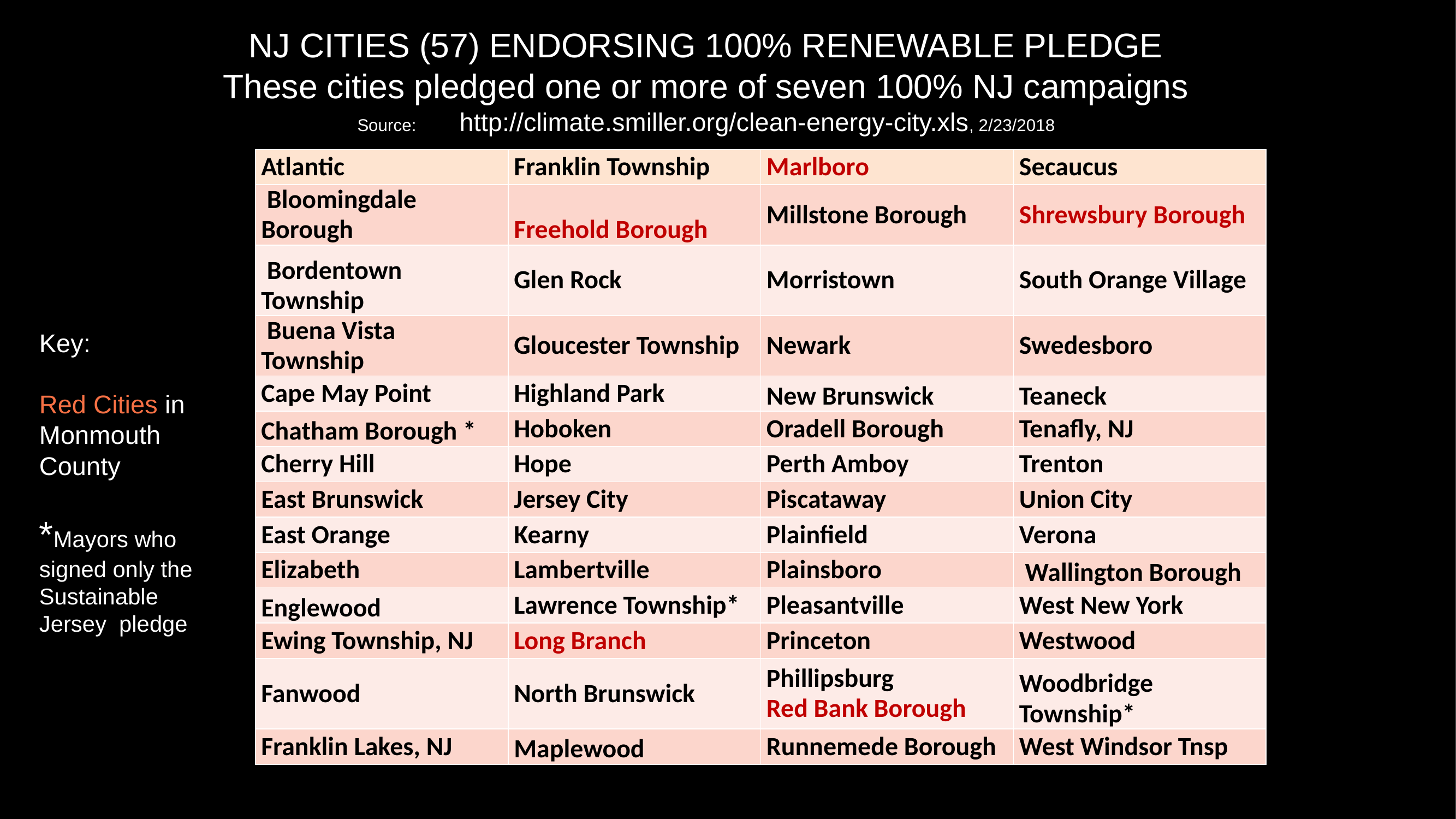

NJ CITIES (57) ENDORSING 100% RENEWABLE PLEDGE
These cities pledged one or more of seven 100% NJ campaigns
Source:         http://climate.smiller.org/clean-energy-city.xls, 2/23/2018
| Atlantic | Franklin Township | Marlboro | Secaucus |
| --- | --- | --- | --- |
| Bloomingdale Borough | Freehold Borough | Millstone Borough | Shrewsbury Borough |
| Bordentown Township | Glen Rock | Morristown | South Orange Village |
| Buena Vista Township | Gloucester Township | Newark | Swedesboro |
| Cape May Point | Highland Park | New Brunswick | Teaneck |
| Chatham Borough \* | Hoboken | Oradell Borough | Tenafly, NJ |
| Cherry Hill | Hope | Perth Amboy | Trenton |
| East Brunswick | Jersey City | Piscataway | Union City |
| East Orange | Kearny | Plainfield | Verona |
| Elizabeth | Lambertville | Plainsboro | Wallington Borough |
| Englewood | Lawrence Township\* | Pleasantville | West New York |
| Ewing Township, NJ | Long Branch | Princeton | Westwood |
| Fanwood | North Brunswick | Phillipsburg Red Bank Borough | Woodbridge Township\* |
| Franklin Lakes, NJ | Maplewood | Runnemede Borough | West Windsor Tnsp |
Key:

Red Cities in Monmouth County

*Mayors who signed only the Sustainable Jersey  pledge